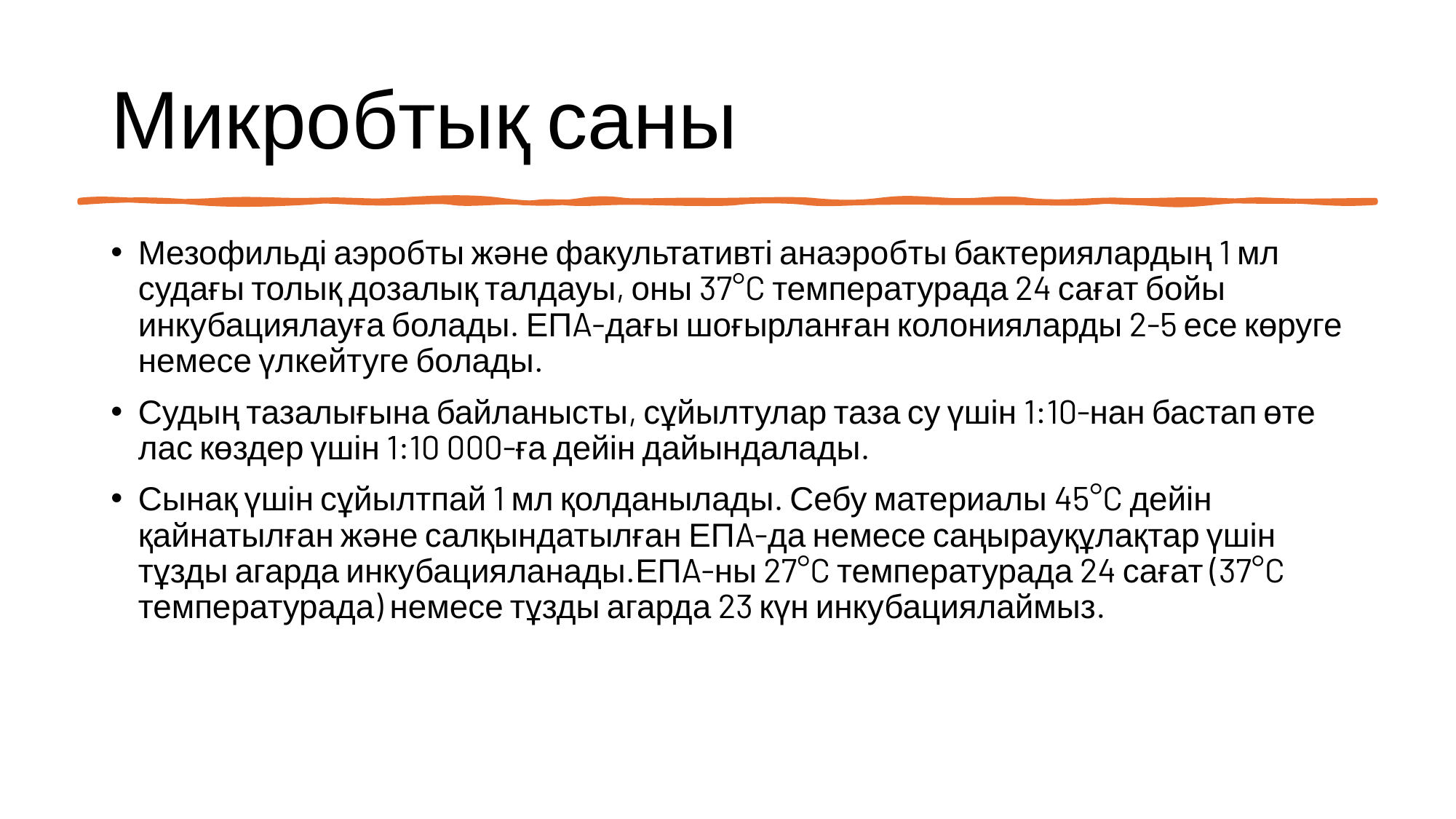

# Микробтық саны

Мезофильді аэробты және факультативті анаэробты бактериялардың 1 мл судағы толық дозалық талдауы, оны 37°C температурада 24 сағат бойы инкубациялауға болады. ЕПA-дағы шоғырланған колонияларды 2-5 есе көруге немесе үлкейтуге болады.
Судың тазалығына байланысты, сұйылтулар таза су үшін 1:10-нан бастап өте лас көздер үшін 1:10 000-ға дейін дайындалады.
Сынақ үшін сұйылтпай 1 мл қолданылады. Себу материалы 45°C дейін қайнатылған және салқындатылған ЕПA-да немесе саңырауқұлақтар үшін тұзды агарда инкубацияланады.ЕПA-ны 27°C температурада 24 сағат (37°C температурада) немесе тұзды агарда 23 күн инкубациялаймыз.